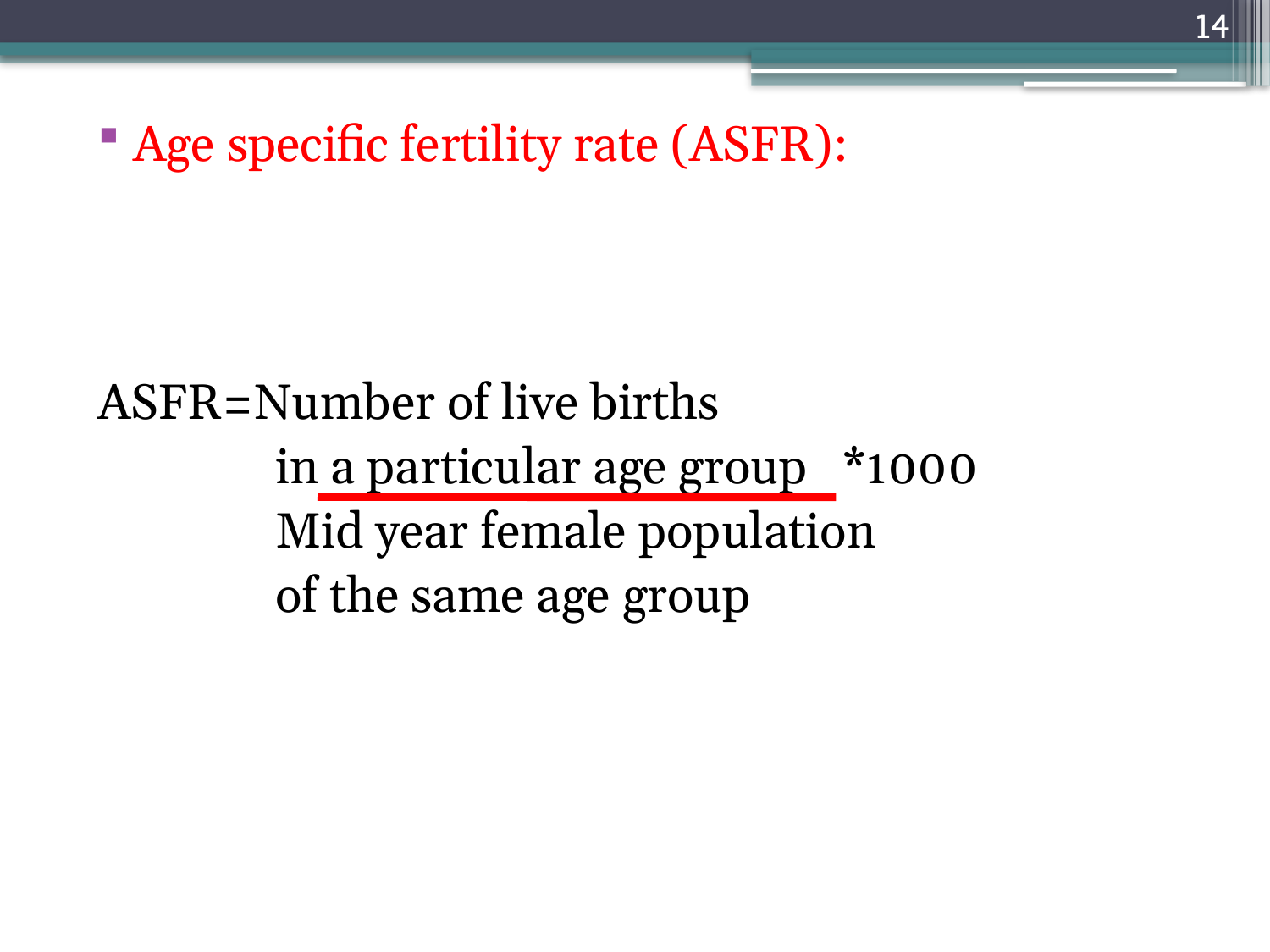

14
Age specific fertility rate (ASFR):

ASFR=Number of live births
               in a particular age group   *1000
               Mid year female population
               of the same age group